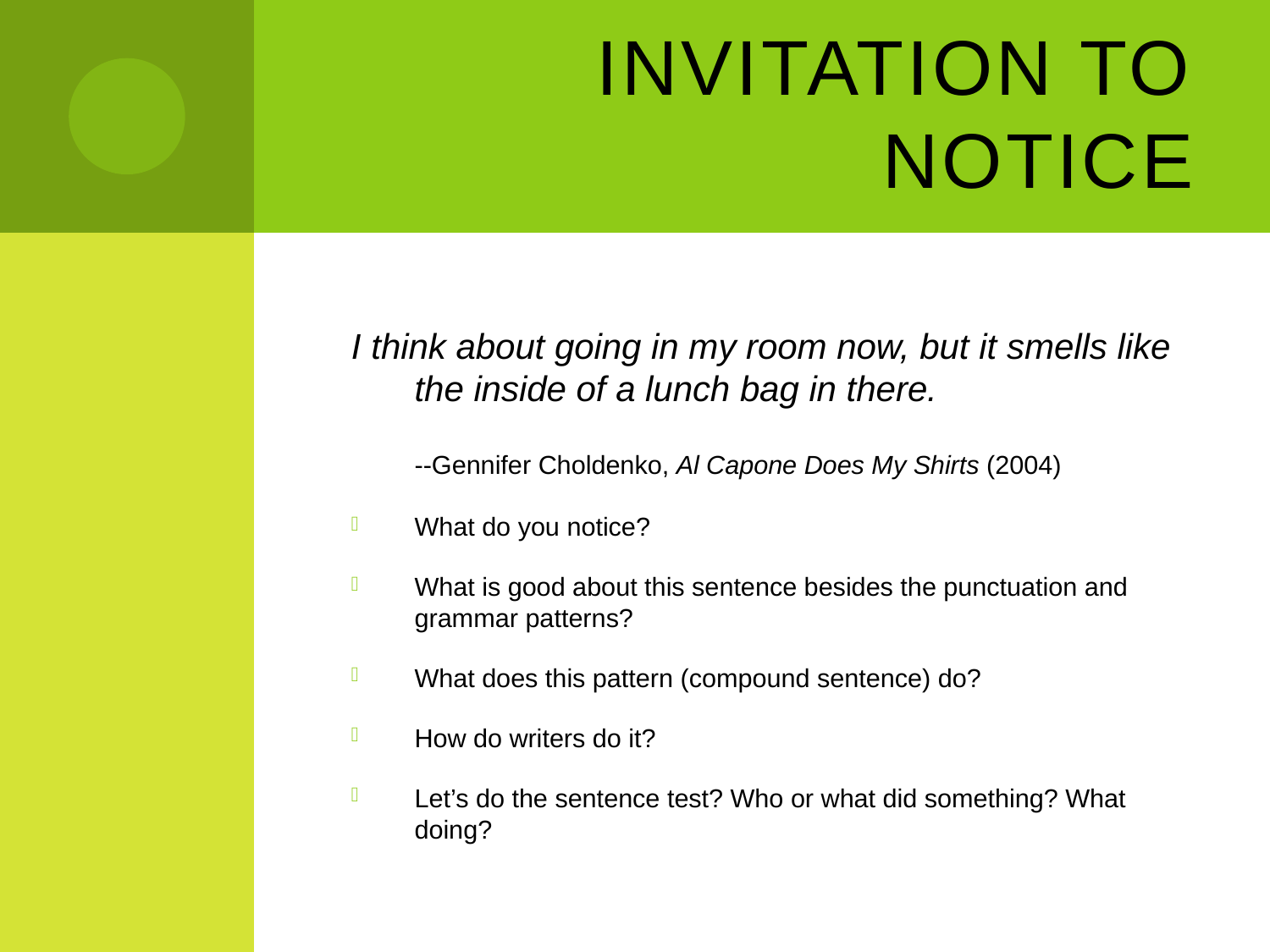

# Invitation to notice
I think about going in my room now, but it smells like the inside of a lunch bag in there.
	--Gennifer Choldenko, Al Capone Does My Shirts (2004)
What do you notice?
What is good about this sentence besides the punctuation and grammar patterns?
What does this pattern (compound sentence) do?
How do writers do it?
Let’s do the sentence test? Who or what did something? What doing?